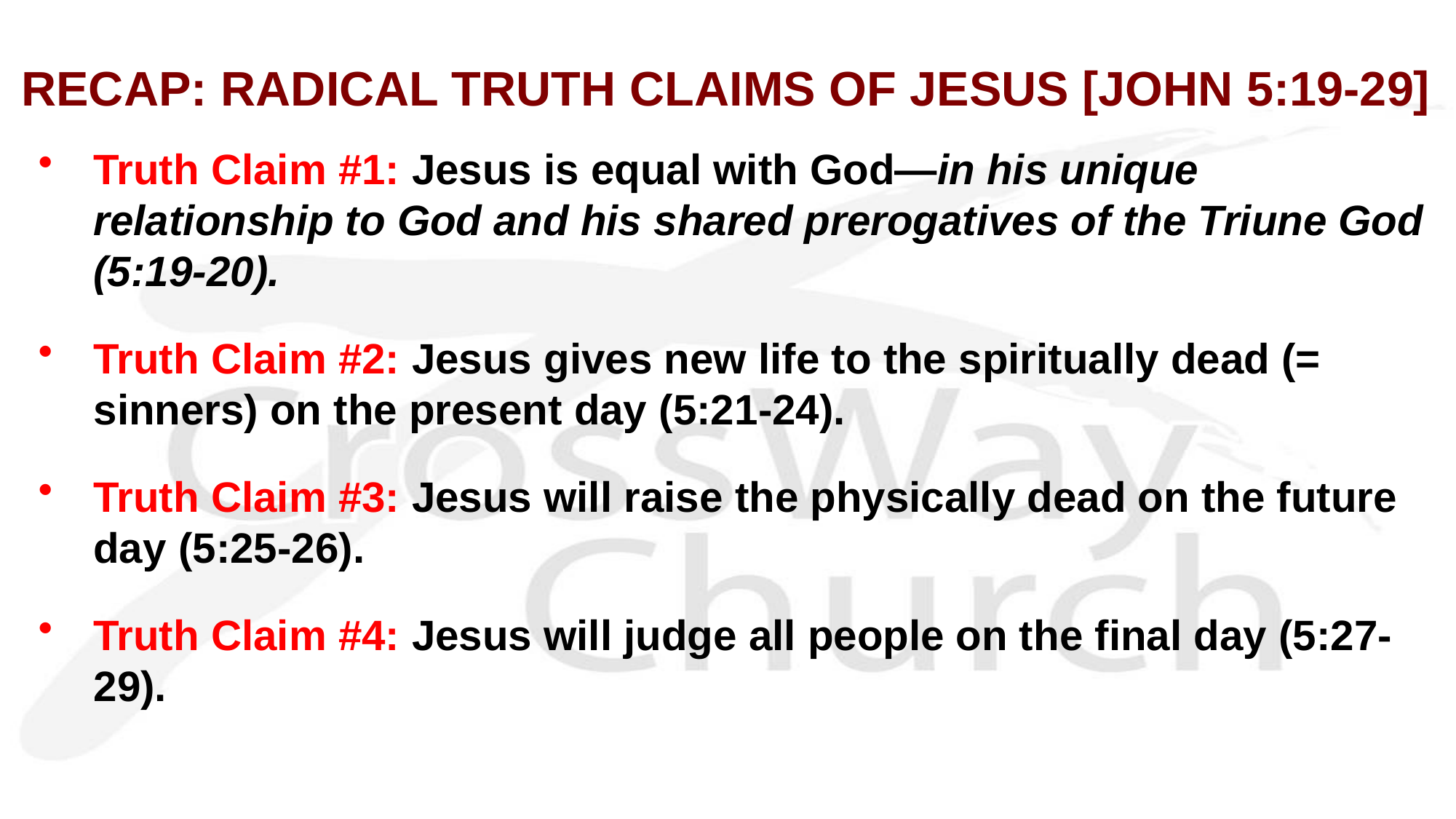

# RECAP: RADICAL TRUTH CLAIMS OF JESUS [JOHN 5:19-29]
Truth Claim #1: Jesus is equal with God—in his unique relationship to God and his shared prerogatives of the Triune God (5:19-20).

Truth Claim #2: Jesus gives new life to the spiritually dead (= sinners) on the present day (5:21-24).

Truth Claim #3: Jesus will raise the physically dead on the future day (5:25-26).

Truth Claim #4: Jesus will judge all people on the final day (5:27-29).